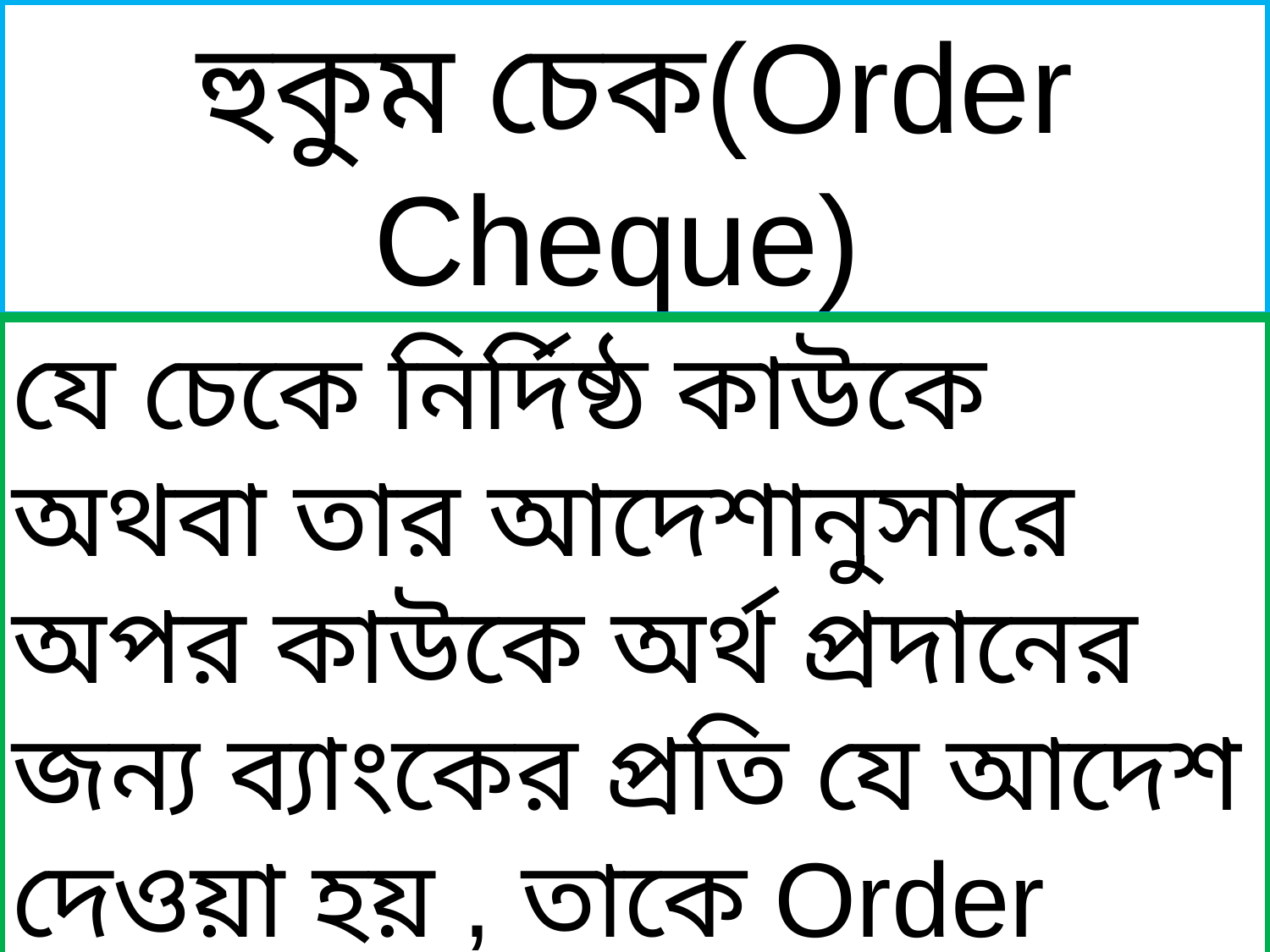

হুকুম চেক(Order Cheque)
যে চেকে নির্দিষ্ঠ কাউকে অথবা তার আদেশানুসারে অপর কাউকে অর্থ প্রদানের জন্য ব্যাংকের প্রতি যে আদেশ দেওয়া হয় , তাকে Order Cheque বা হুকুম চেক বলে ।